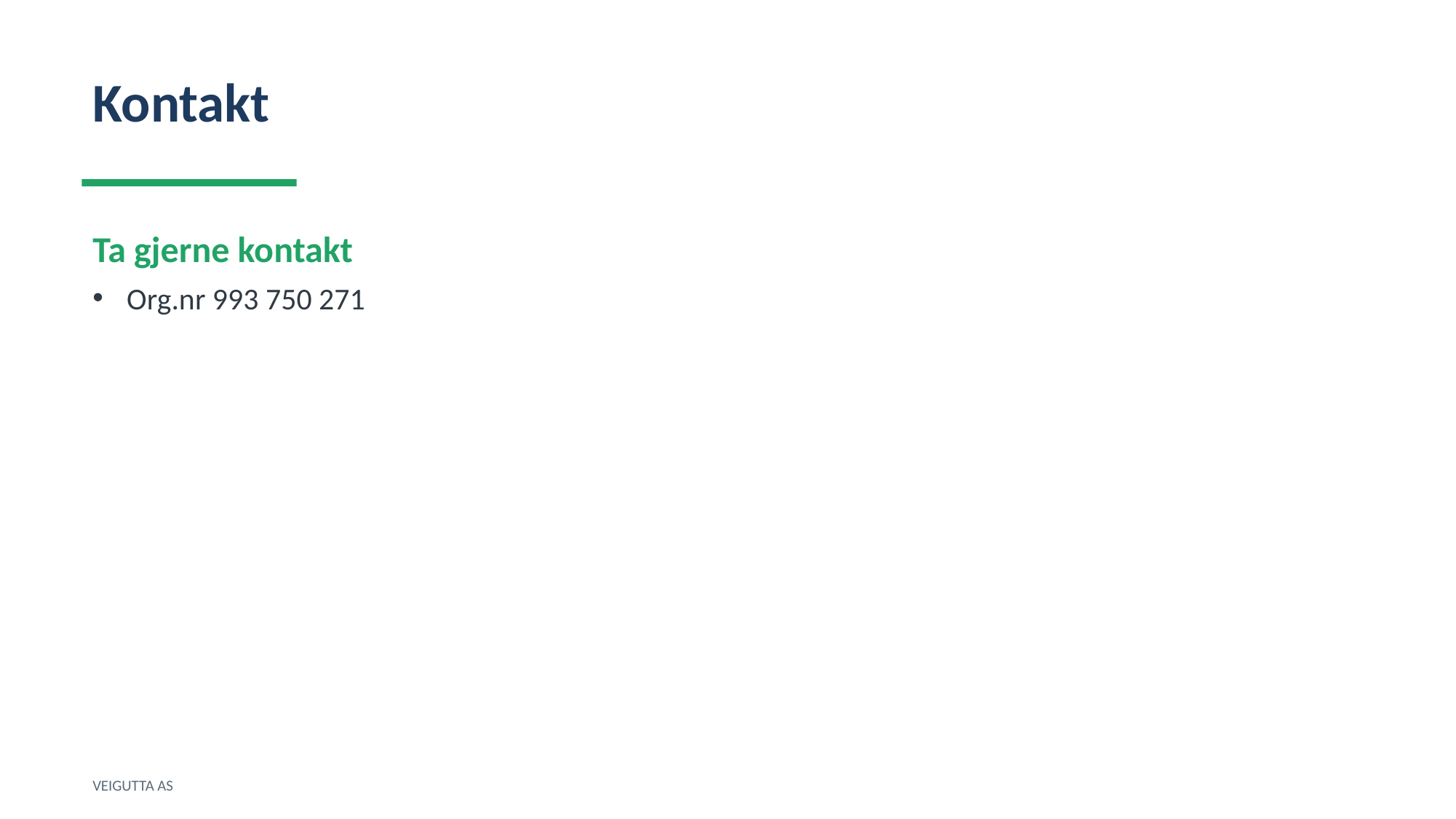

Kontakt

Ta gjerne kontakt
Org.nr 993 750 271
VEIGUTTA AS